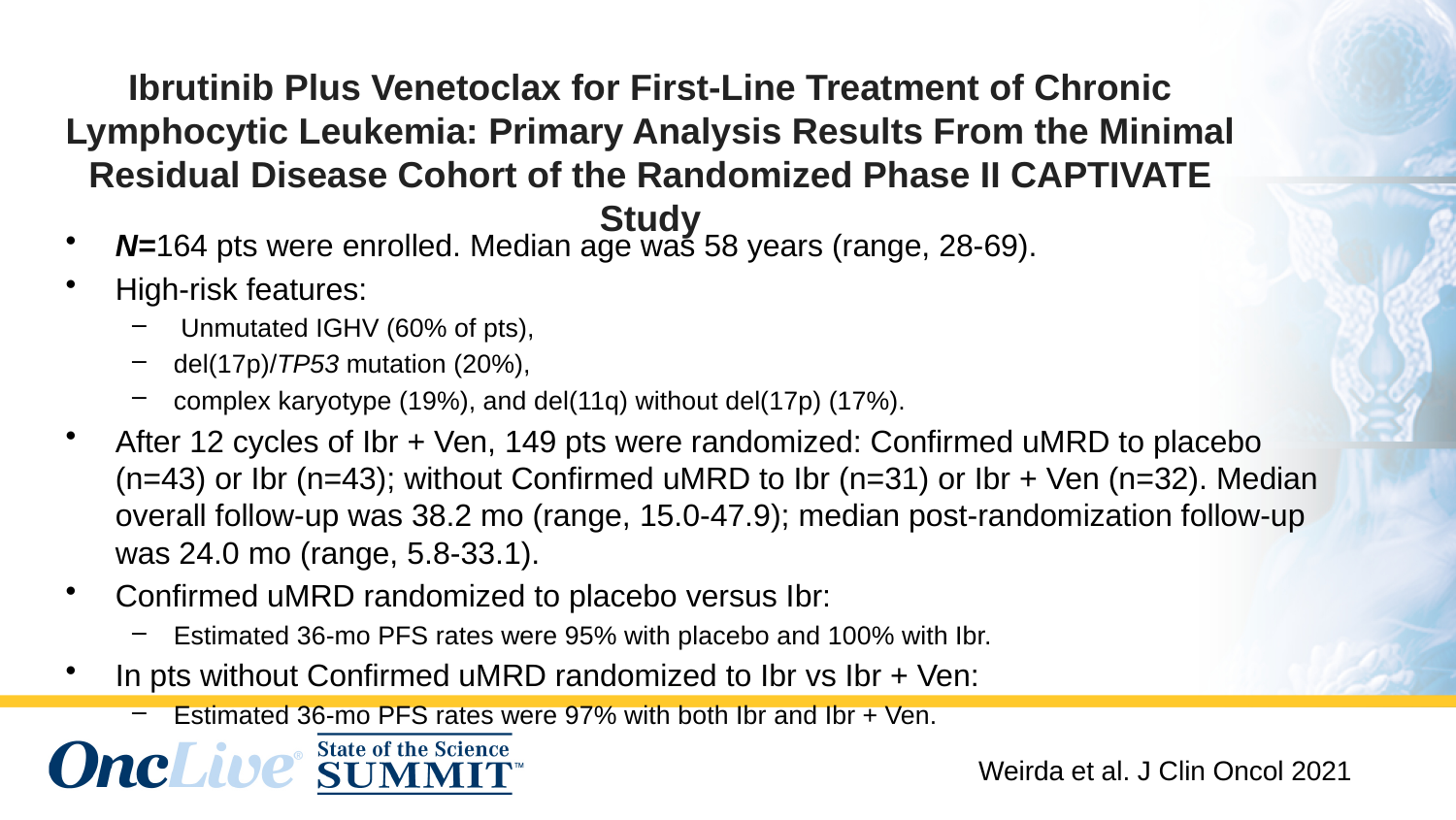

# Ibrutinib Plus Venetoclax for First-Line Treatment of Chronic Lymphocytic Leukemia: Primary Analysis Results From the Minimal Residual Disease Cohort of the Randomized Phase II CAPTIVATE Study
N=164 pts were enrolled. Median age was 58 years (range, 28-69).
High-risk features:
 Unmutated IGHV (60% of pts),
del(17p)/TP53 mutation (20%),
complex karyotype (19%), and del(11q) without del(17p) (17%).
After 12 cycles of Ibr + Ven, 149 pts were randomized: Confirmed uMRD to placebo (n=43) or Ibr (n=43); without Confirmed uMRD to Ibr (n=31) or Ibr + Ven (n=32). Median overall follow-up was 38.2 mo (range, 15.0-47.9); median post-randomization follow-up was 24.0 mo (range, 5.8-33.1).
Confirmed uMRD randomized to placebo versus Ibr:
Estimated 36-mo PFS rates were 95% with placebo and 100% with Ibr.
In pts without Confirmed uMRD randomized to Ibr vs Ibr + Ven:
Estimated 36-mo PFS rates were 97% with both Ibr and Ibr + Ven.
Weirda et al. J Clin Oncol 2021